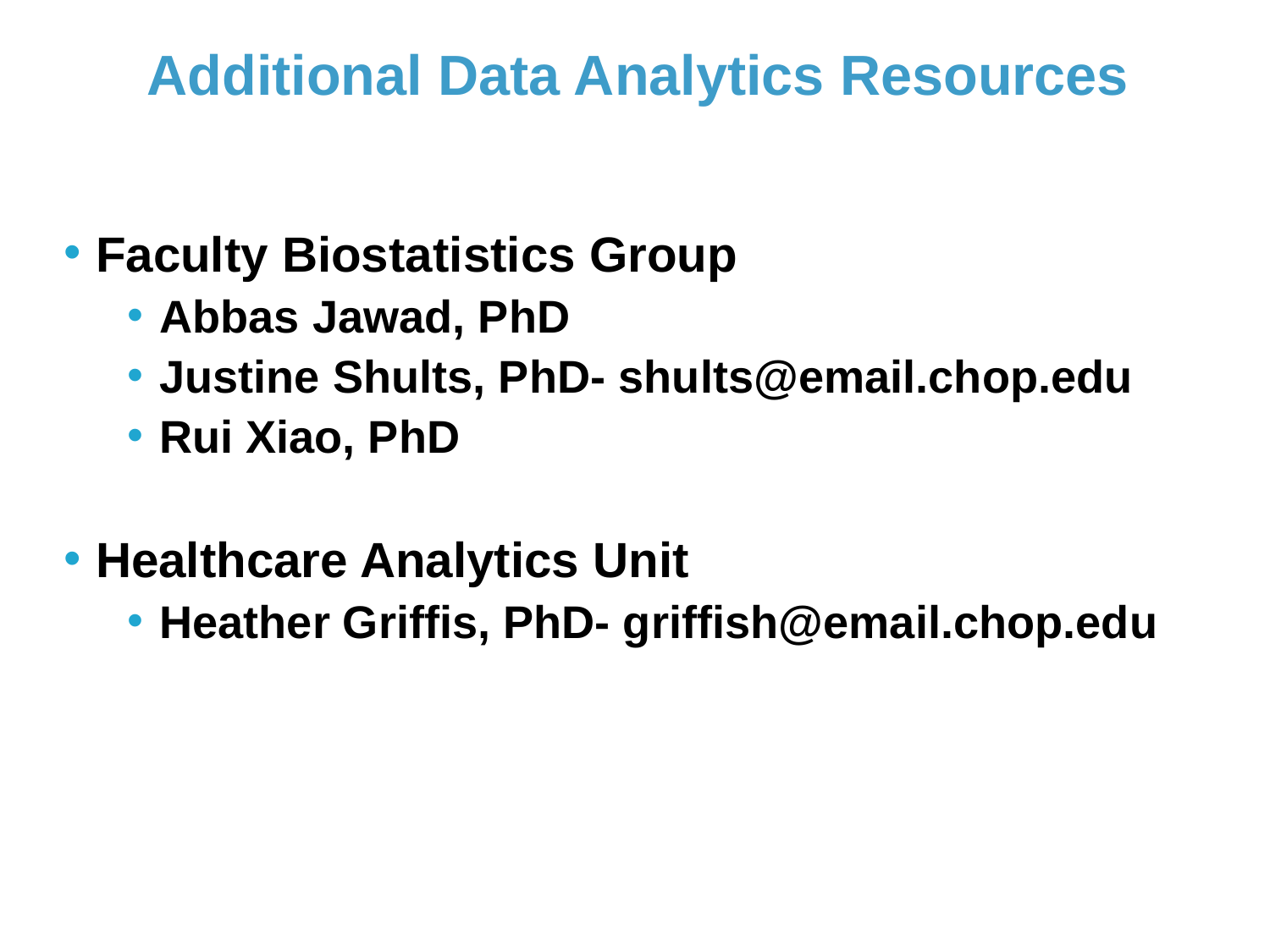

Additional Data Analytics Resources
Faculty Biostatistics Group
Abbas Jawad, PhD
Justine Shults, PhD- shults@email.chop.edu
Rui Xiao, PhD

Healthcare Analytics Unit
Heather Griffis, PhD- griffish@email.chop.edu